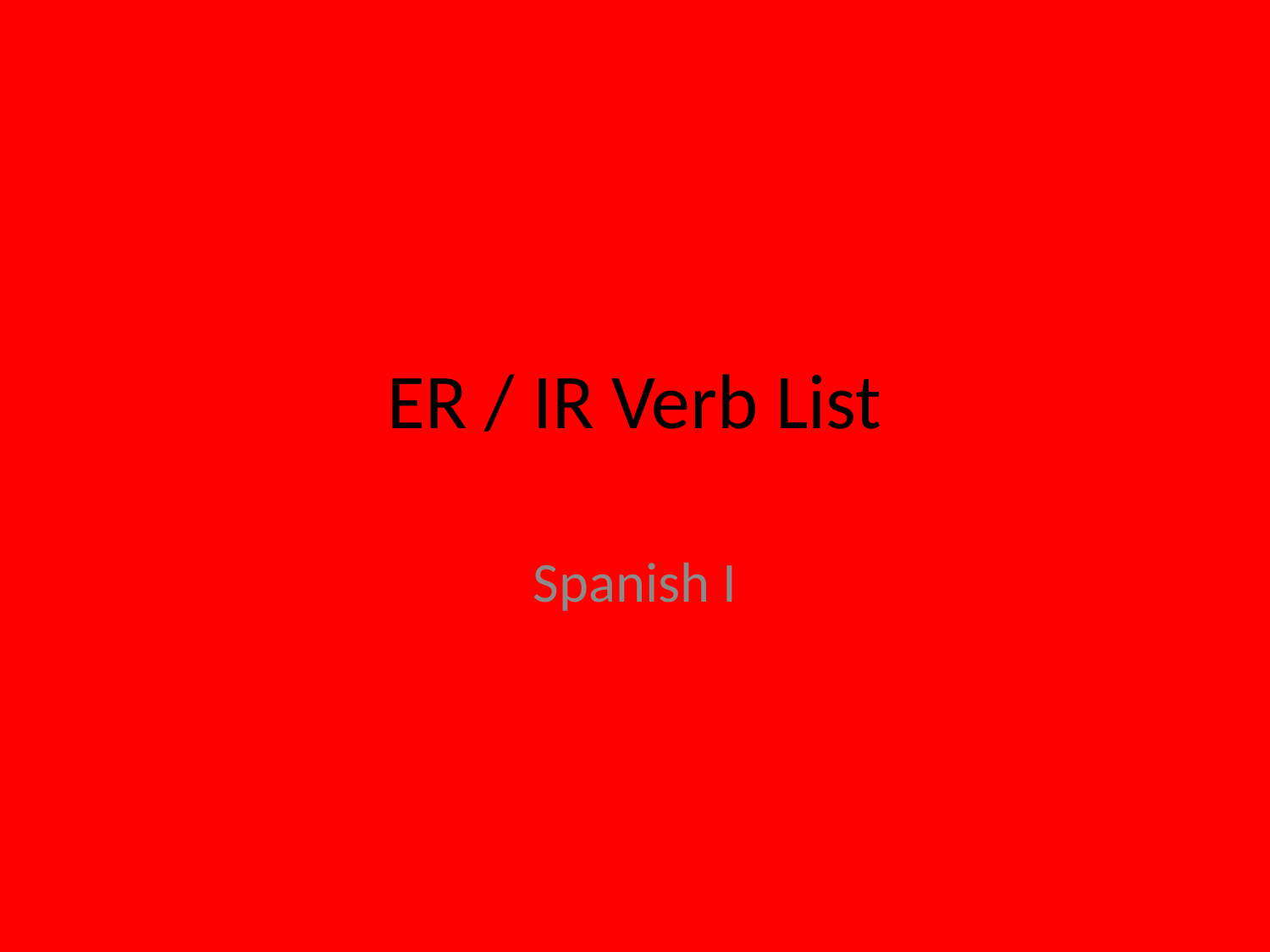

# ER / IR Verb List
Spanish I